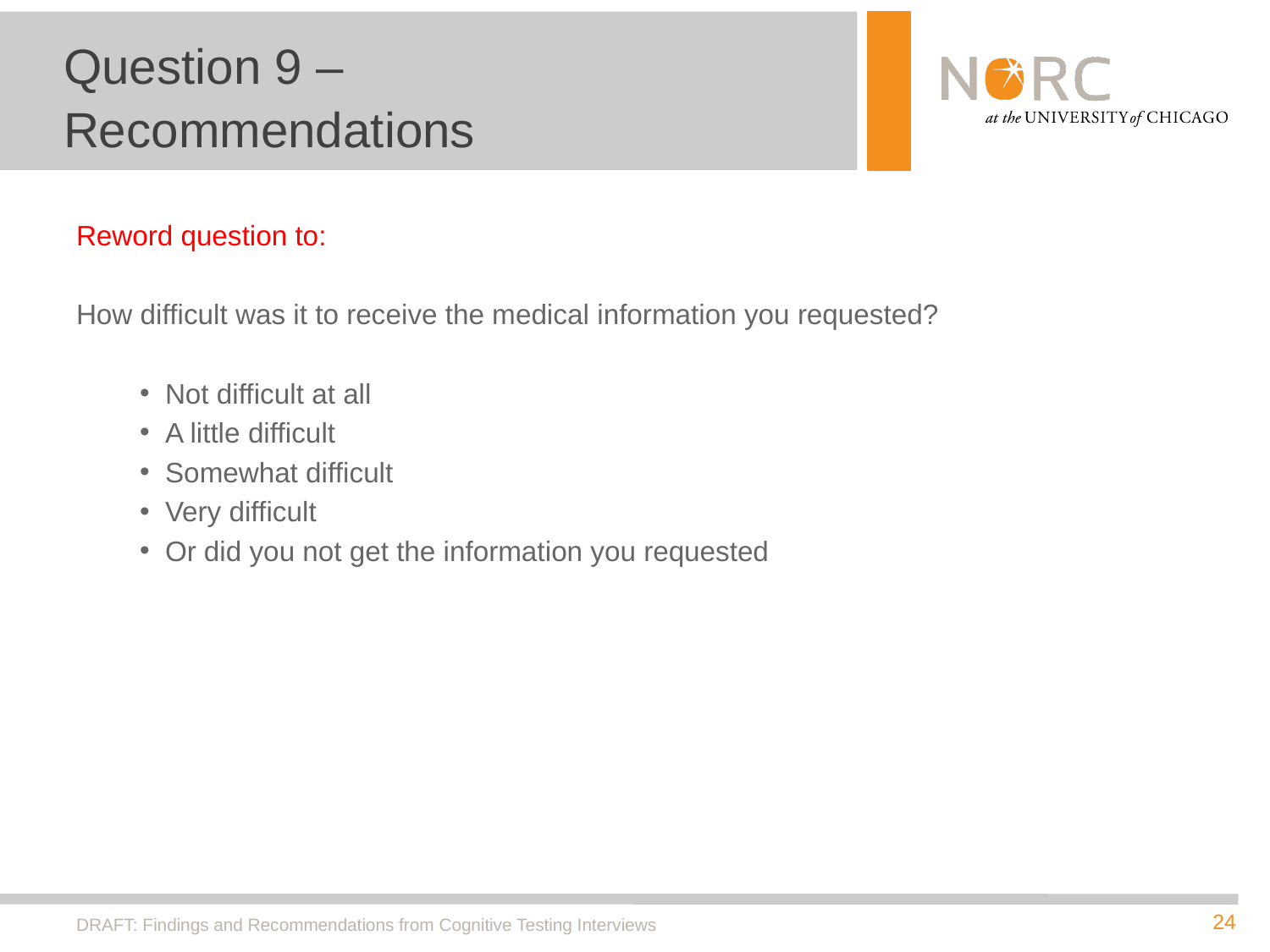

# Question 9 – Recommendations
Reword question to:

How difficult was it to receive the medical information you requested?

Not difficult at all
A little difficult
Somewhat difficult
Very difficult
Or did you not get the information you requested

DRAFT: Findings and Recommendations from Cognitive Testing Interviews